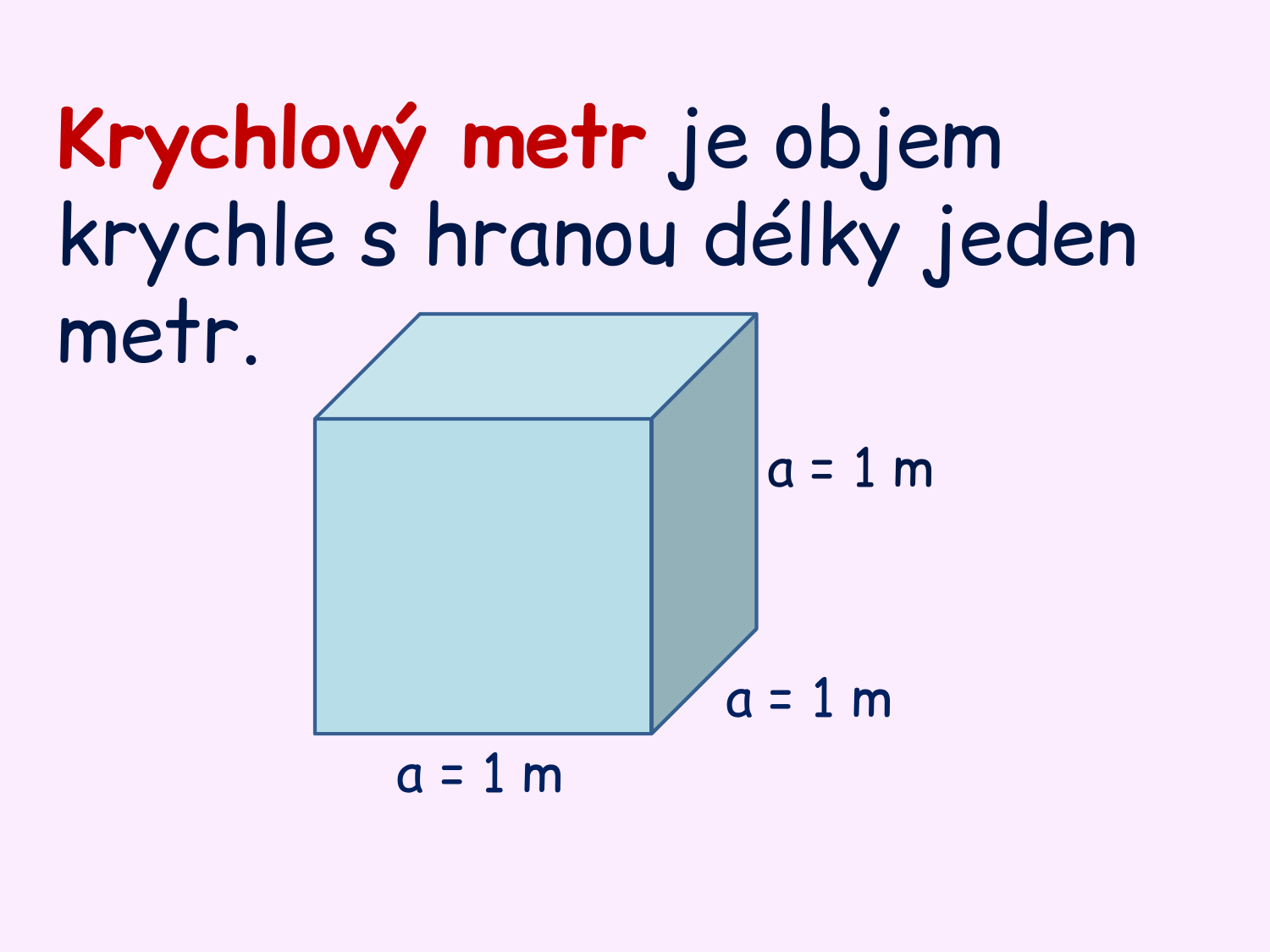

Krychlový metr je objem krychle s hranou délky jeden metr.

a = 1 m
a = 1 m
a = 1 m